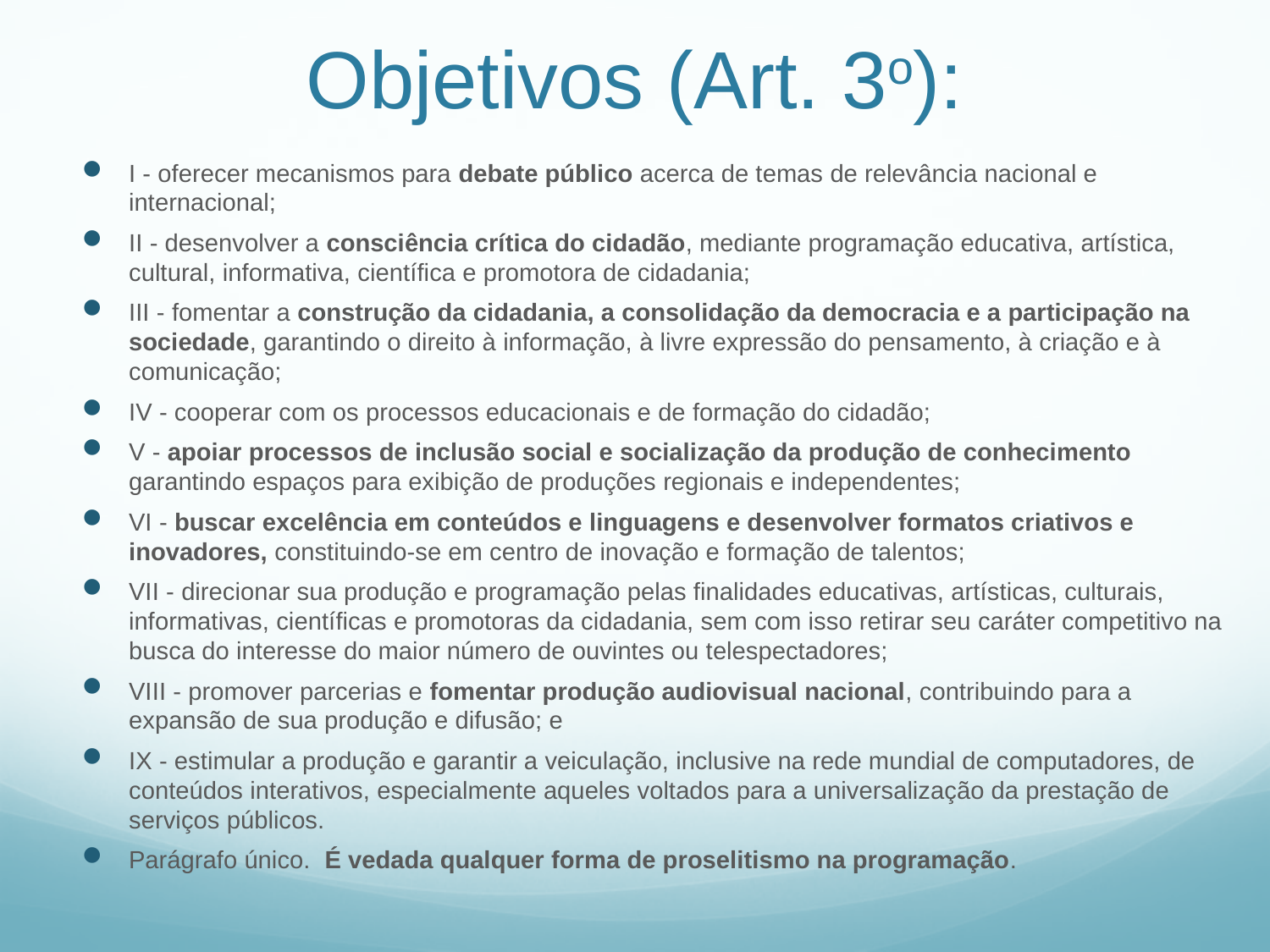

# Objetivos (Art. 3o):
I - oferecer mecanismos para debate público acerca de temas de relevância nacional e internacional;
II - desenvolver a consciência crítica do cidadão, mediante programação educativa, artística, cultural, informativa, científica e promotora de cidadania;
III - fomentar a construção da cidadania, a consolidação da democracia e a participação na sociedade, garantindo o direito à informação, à livre expressão do pensamento, à criação e à comunicação;
IV - cooperar com os processos educacionais e de formação do cidadão;
V - apoiar processos de inclusão social e socialização da produção de conhecimento garantindo espaços para exibição de produções regionais e independentes;
VI - buscar excelência em conteúdos e linguagens e desenvolver formatos criativos e inovadores, constituindo-se em centro de inovação e formação de talentos;
VII - direcionar sua produção e programação pelas finalidades educativas, artísticas, culturais, informativas, científicas e promotoras da cidadania, sem com isso retirar seu caráter competitivo na busca do interesse do maior número de ouvintes ou telespectadores;
VIII - promover parcerias e fomentar produção audiovisual nacional, contribuindo para a expansão de sua produção e difusão; e
IX - estimular a produção e garantir a veiculação, inclusive na rede mundial de computadores, de conteúdos interativos, especialmente aqueles voltados para a universalização da prestação de serviços públicos.
Parágrafo único.  É vedada qualquer forma de proselitismo na programação.